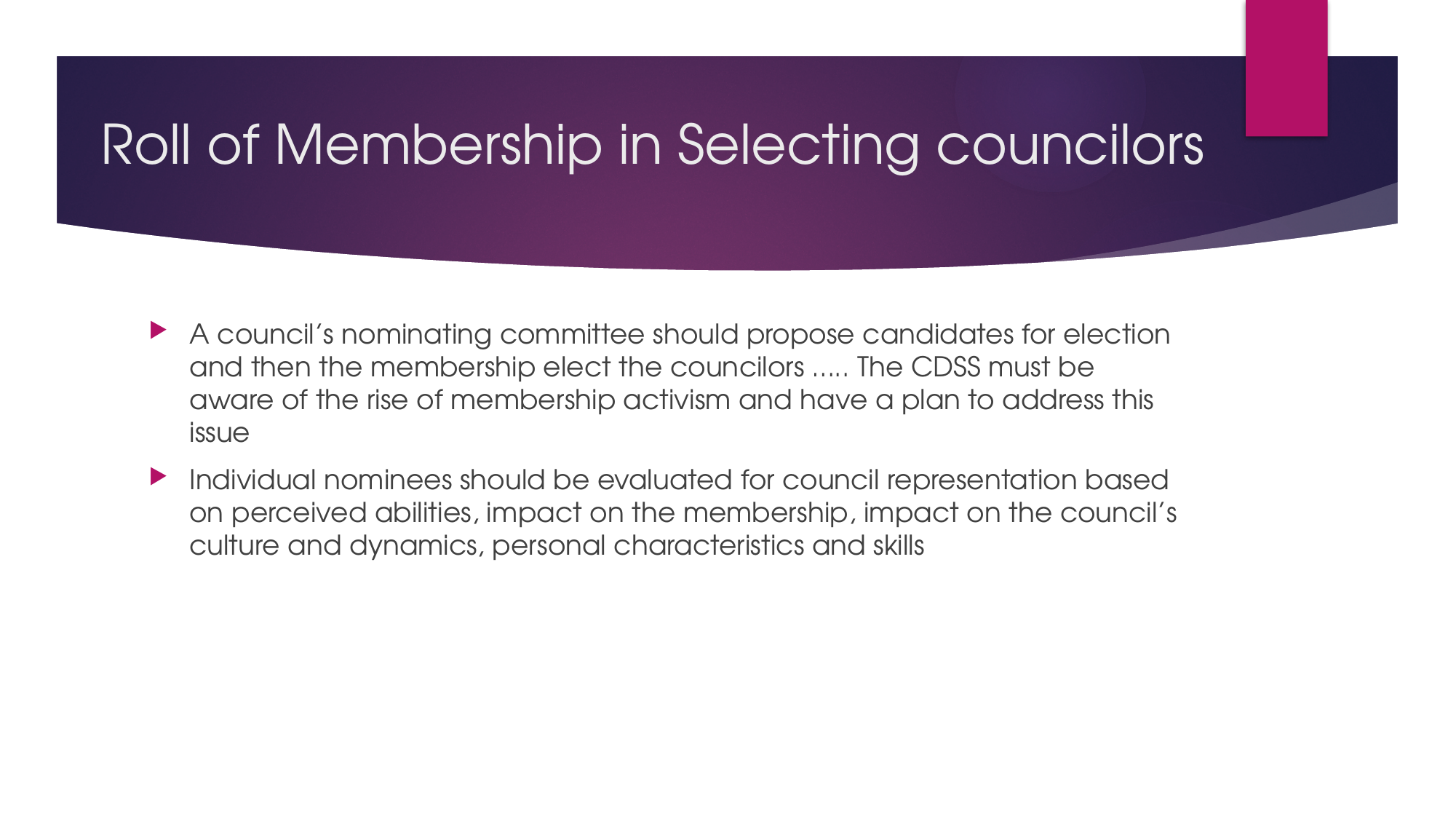

# Roll of Membership in Selecting councilors
A council’s nominating committee should propose candidates for election and then the membership elect the councilors ….. The CDSS must be aware of the rise of membership activism and have a plan to address this issue
Individual nominees should be evaluated for council representation based on perceived abilities, impact on the membership, impact on the council’s culture and dynamics, personal characteristics and skills